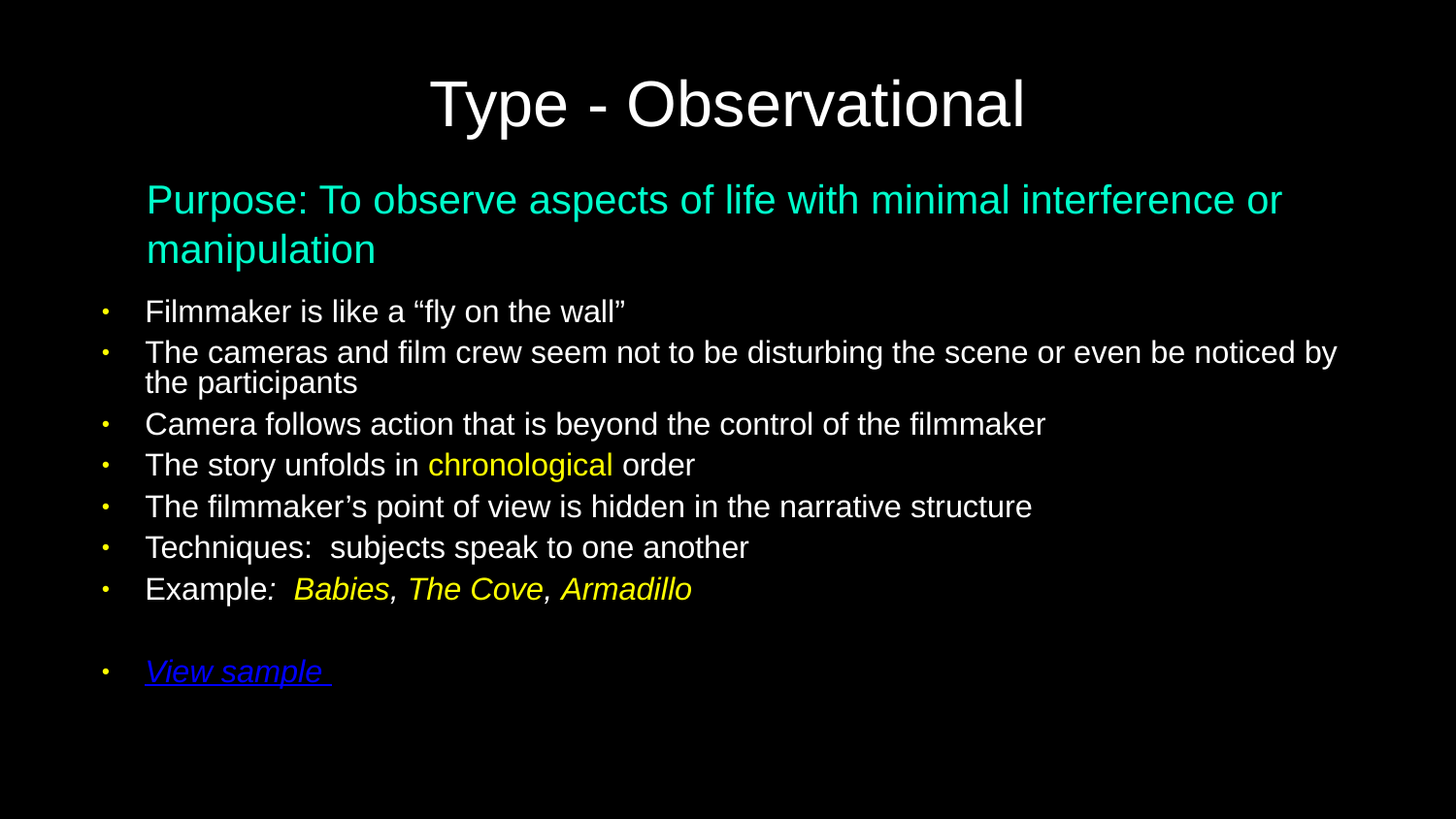

# Type - Observational
Purpose: To observe aspects of life with minimal interference or manipulation
Filmmaker is like a “fly on the wall”
The cameras and film crew seem not to be disturbing the scene or even be noticed by the participants
Camera follows action that is beyond the control of the filmmaker
The story unfolds in chronological order
The filmmaker’s point of view is hidden in the narrative structure
Techniques:  subjects speak to one another
Example:  Babies, The Cove, Armadillo

View sample